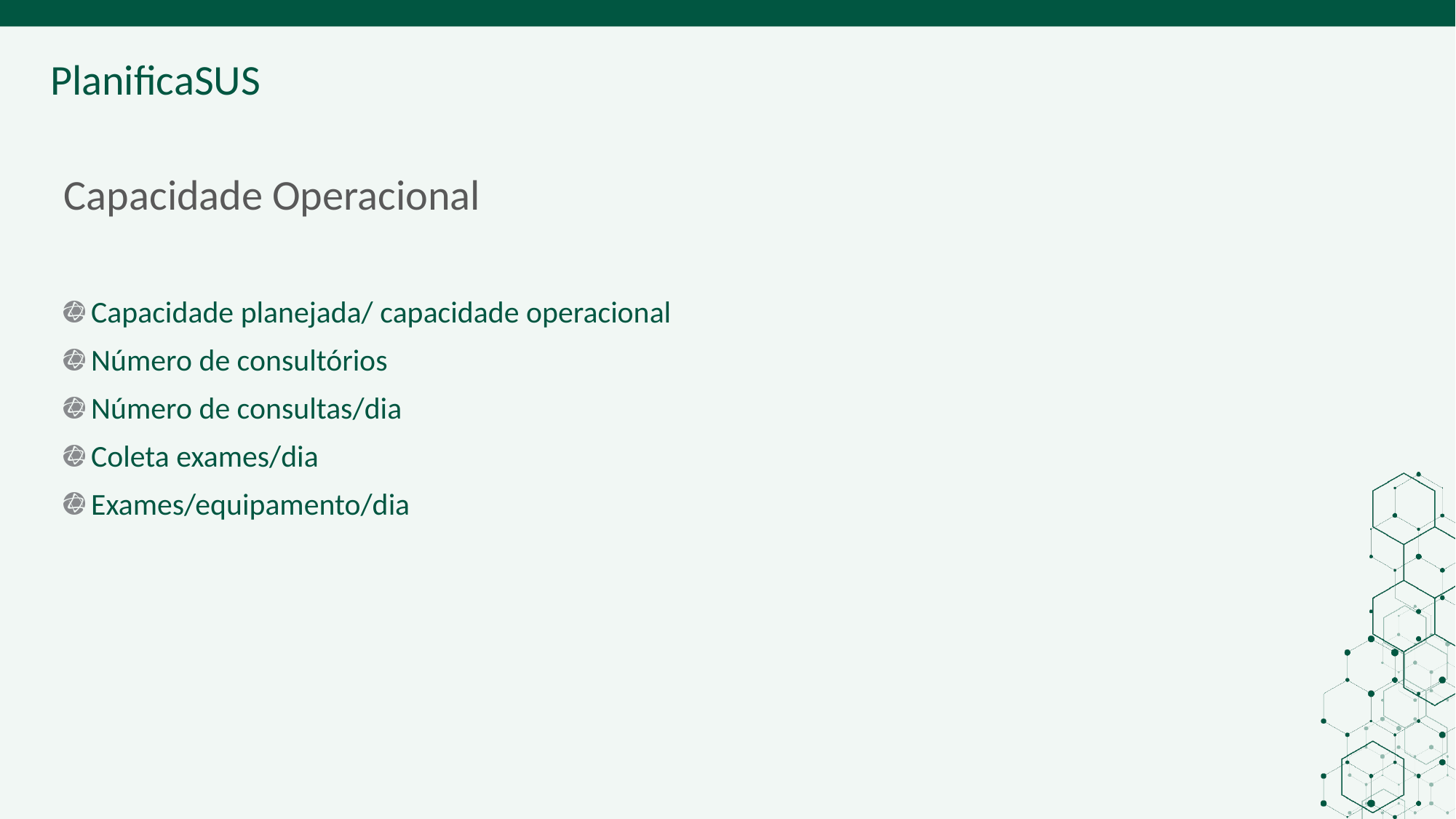

# Capacidade Operacional
Capacidade planejada/ capacidade operacional
Número de consultórios
Número de consultas/dia
Coleta exames/dia
Exames/equipamento/dia